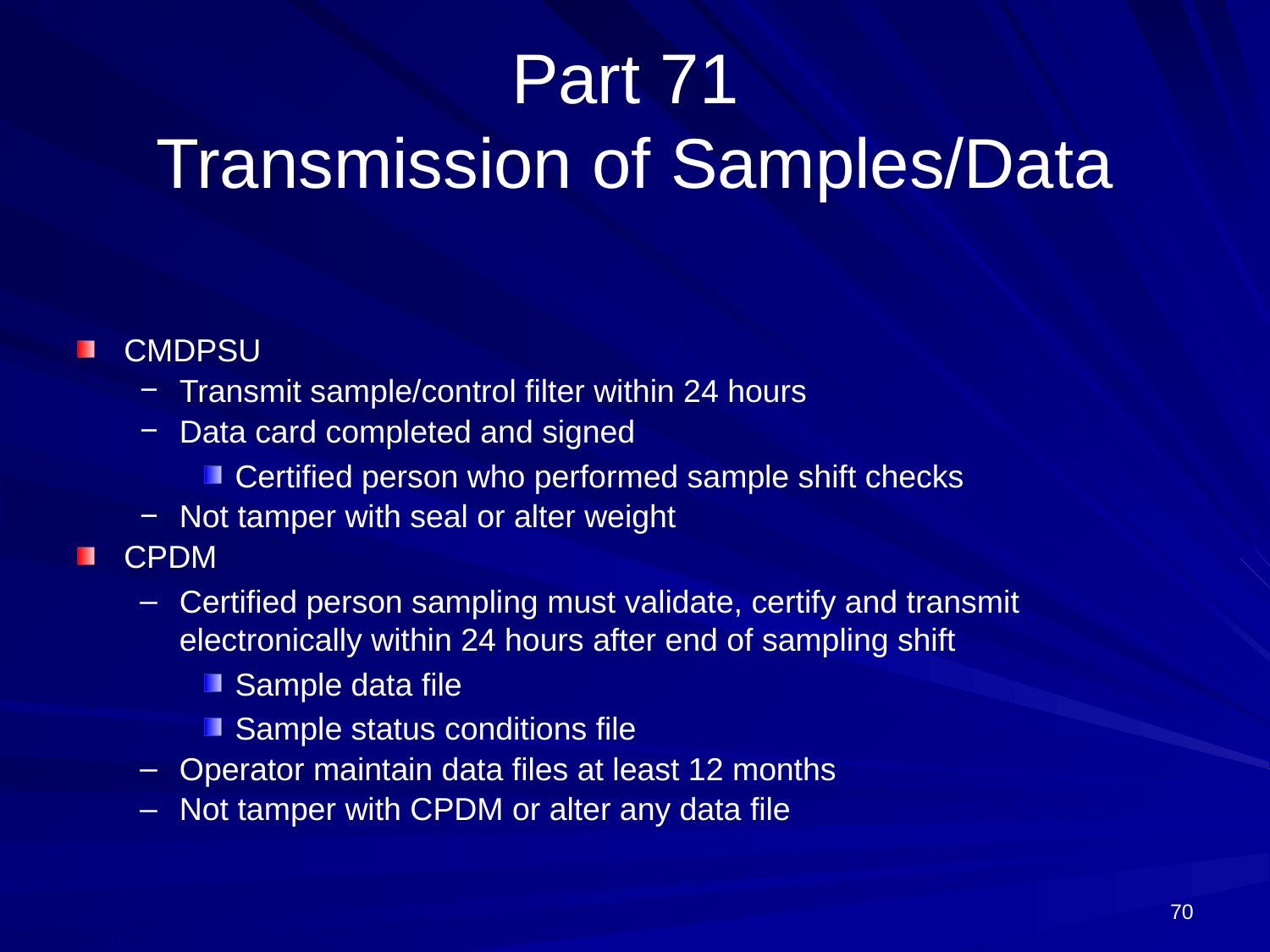

# Part 71 Transmission of Samples/Data
CMDPSU
Transmit sample/control filter within 24 hours
Data card completed and signed
Certified person who performed sample shift checks
Not tamper with seal or alter weight
CPDM
Certified person sampling must validate, certify and transmit electronically within 24 hours after end of sampling shift
Sample data file
Sample status conditions file
Operator maintain data files at least 12 months
Not tamper with CPDM or alter any data file
70